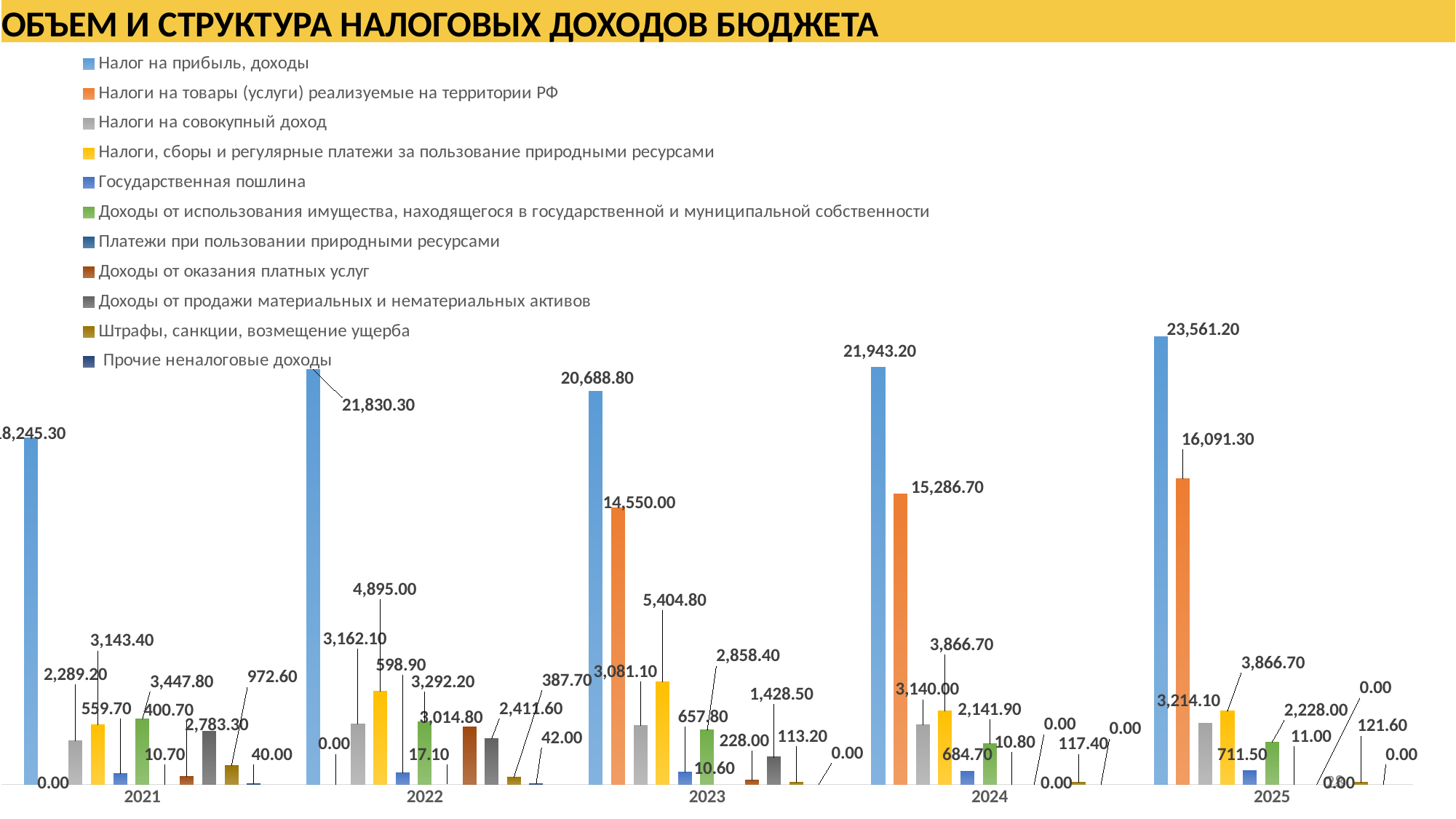

ОБЪЕМ И СТРУКТУРА НАЛОГОВЫХ ДОХОДОВ БЮДЖЕТА

### Chart

| Category | Налог на прибыль, доходы  | Налоги на товары (услуги) реализуемые на территории РФ | Налоги на совокупный доход  | Налоги, сборы и регулярные платежи за пользование природными ресурсами | Государственная пошлина  | Доходы от использования имущества, находящегося в государственной и муниципальной собственности  | Платежи при пользовании природными ресурсами  | Доходы от оказания платных услуг  | Доходы от продажи материальных и нематериальных активов  | Штрафы, санкции, возмещение ущерба  |  Прочие неналоговые доходы |
|---|---|---|---|---|---|---|---|---|---|---|---|
| 2021 | 18245.3 | 0.0 | 2289.2 | 3143.4 | 559.7 | 3447.8 | 10.7 | 400.7 | 2783.3 | 972.6 | 40.0 |
| 2022 | 21830.3 | 0.0 | 3162.1 | 4895.0 | 598.9 | 3292.2 | 17.1 | 3014.8 | 2411.6 | 387.7 | 42.0 |
| 2023 | 20688.8 | 14550.0 | 3081.1 | 5404.8 | 657.8 | 2858.4 | 10.6 | 228.0 | 1428.5 | 113.2 | 0.0 |
| 2024 | 21943.2 | 15286.7 | 3140.0 | 3866.7 | 684.7 | 2141.9 | 10.8 | 0.0 | 0.0 | 117.4 | 0.0 |
| 2025 | 23561.2 | 16091.3 | 3214.1 | 3866.7 | 711.5 | 2228.0 | 11.0 | 0.0 | 0.0 | 121.6 | 0.0 |
28